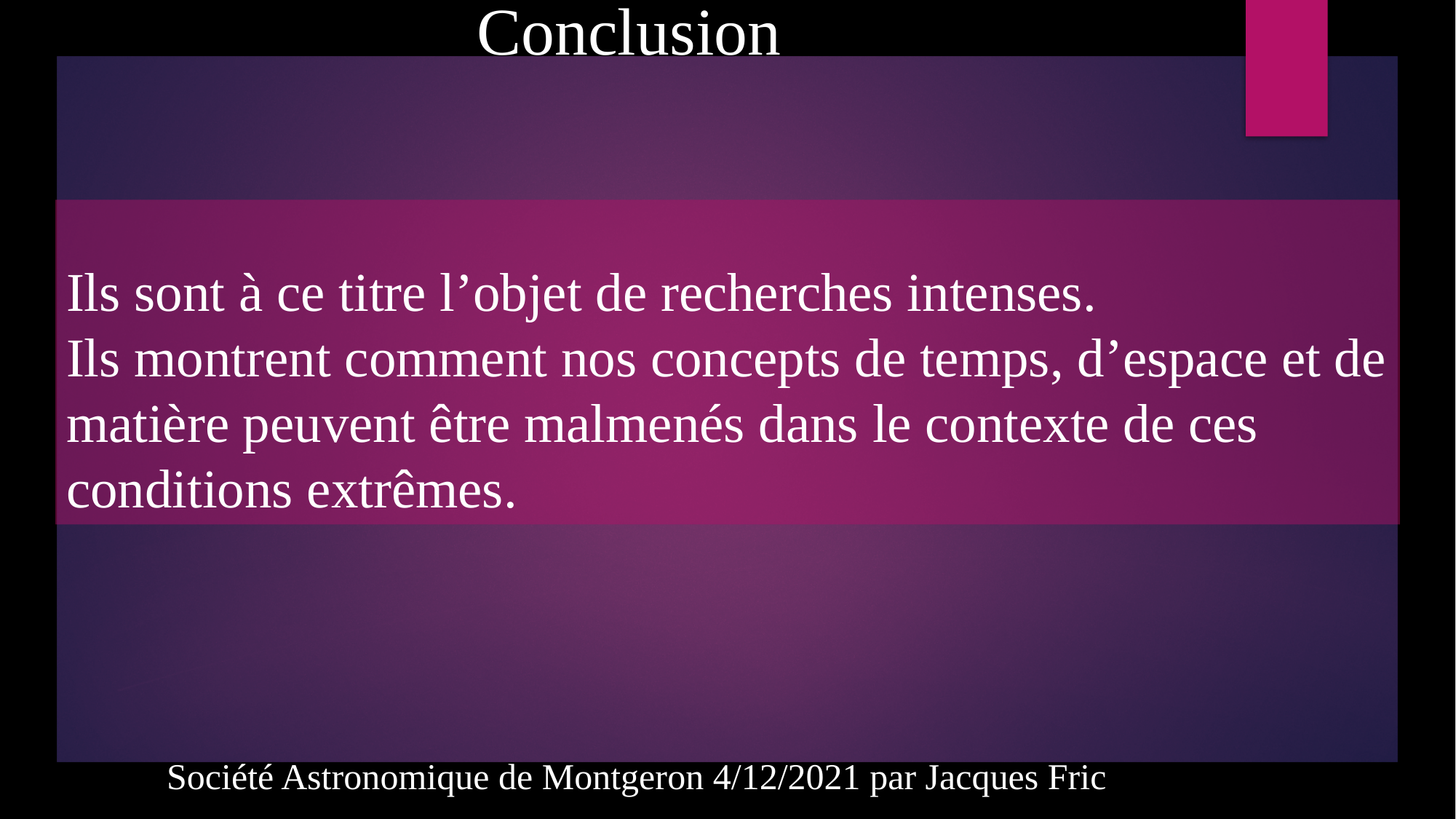

Conclusion
# Ils sont à ce titre l’objet de recherches intenses. Ils montrent comment nos concepts de temps, d’espace et de matière peuvent être malmenés dans le contexte de ces conditions extrêmes.
Société Astronomique de Montgeron 4/12/2021 par Jacques Fric